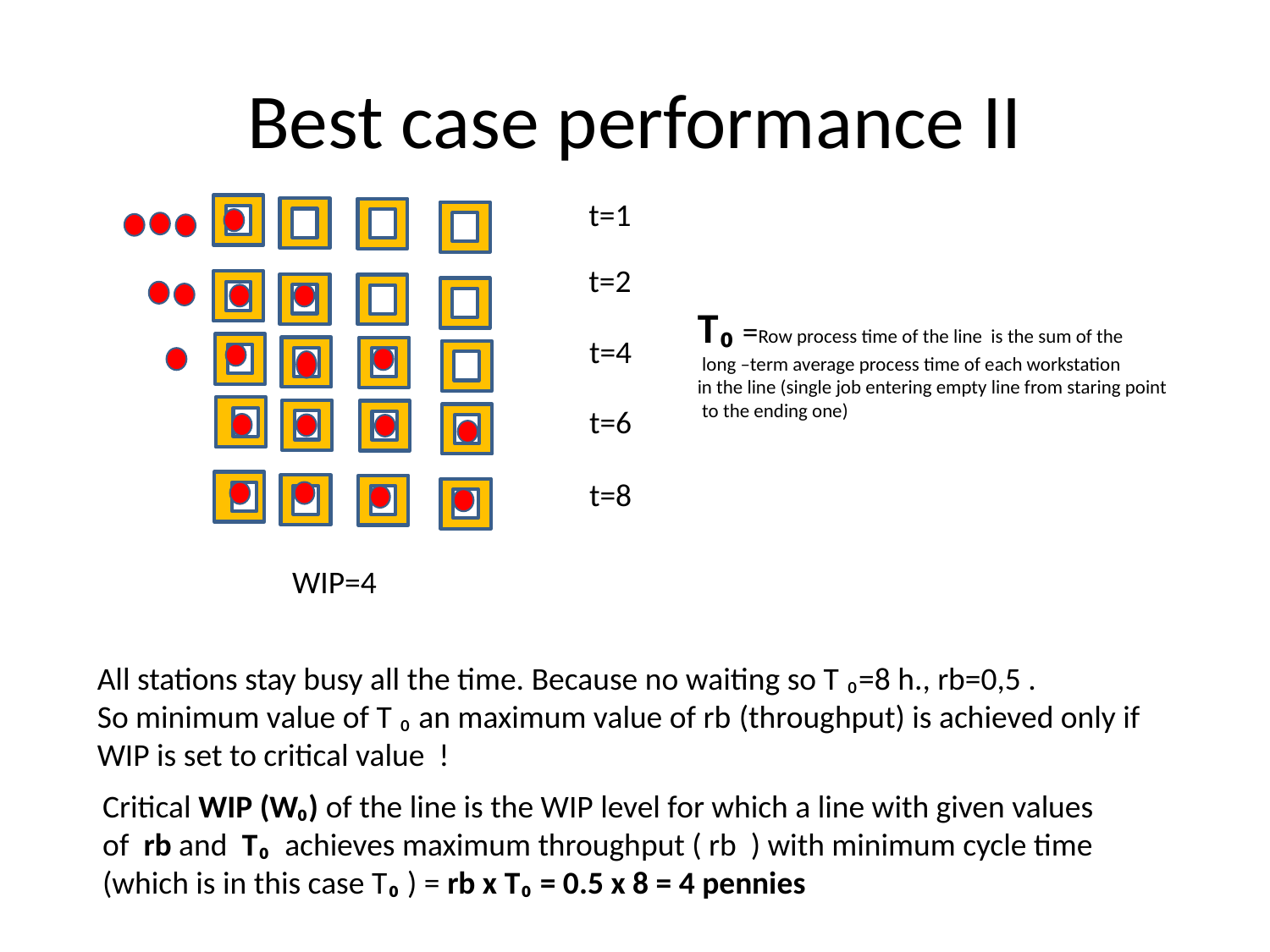

# Best case performance II
t=1

t=2

T₀ =Row process time of the line  is the sum of the
 long –term average process time of each workstation
in the line (single job entering empty line from staring point
 to the ending one)
t=4

t=6

t=8

WIP=4
All stations stay busy all the time. Because no waiting so T ₀=8 h., rb=0,5 .
So minimum value of T ₀ an maximum value of rb (throughput) is achieved only if
WIP is set to critical value  !
Critical WIP (W₀) of the line is the WIP level for which a line with given values of  rb and  T₀  achieves maximum throughput ( rb  ) with minimum cycle time (which is in this case T₀ ) = rb x T₀ = 0.5 x 8 = 4 pennies